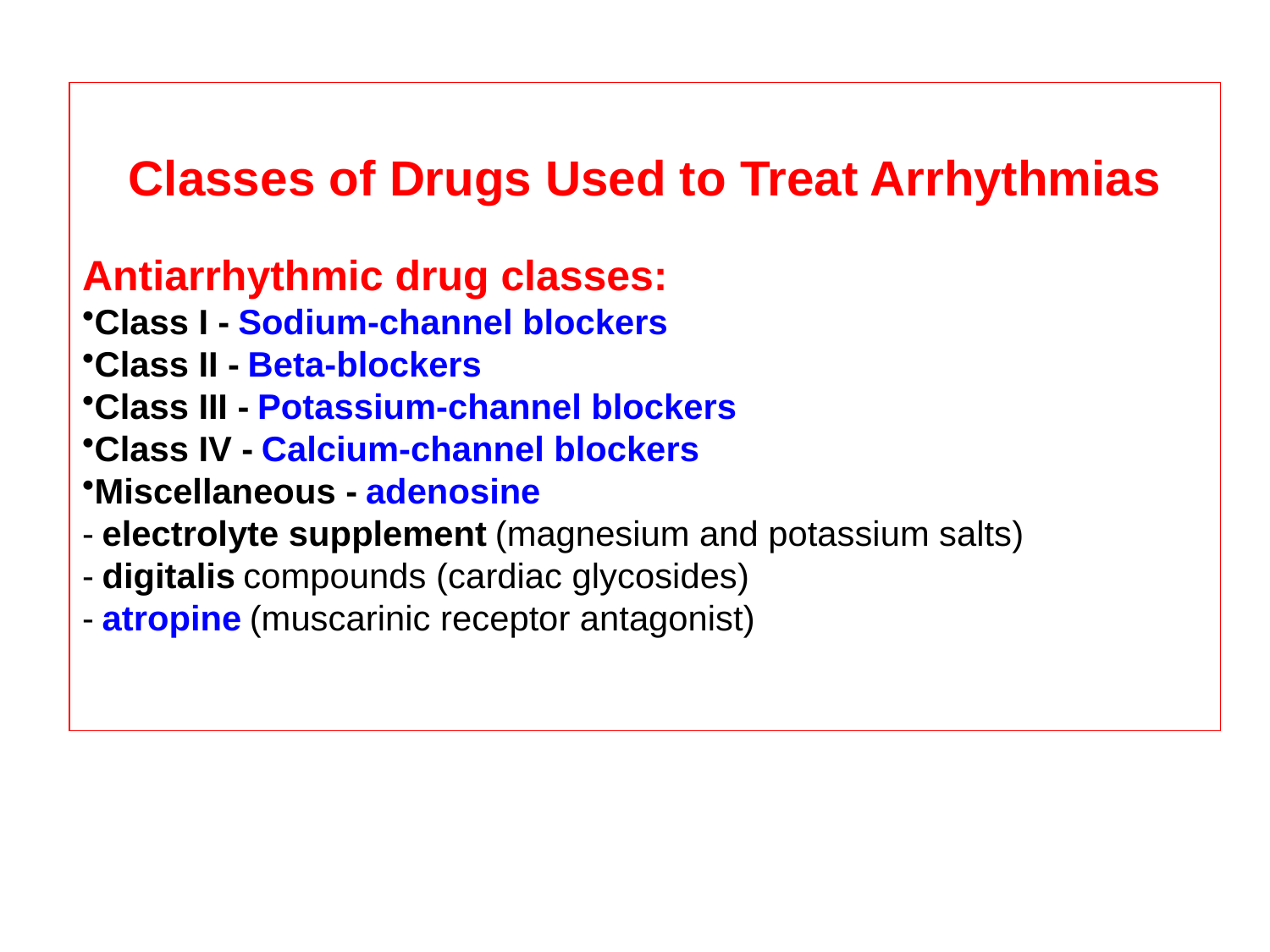

Classes of Drugs Used to Treat Arrhythmias

Antiarrhythmic drug classes:
Class I - Sodium-channel blockers
Class II - Beta-blockers
Class III - Potassium-channel blockers
Class IV - Calcium-channel blockers
Miscellaneous - adenosine
- electrolyte supplement (magnesium and potassium salts)
- digitalis compounds (cardiac glycosides)
- atropine (muscarinic receptor antagonist)